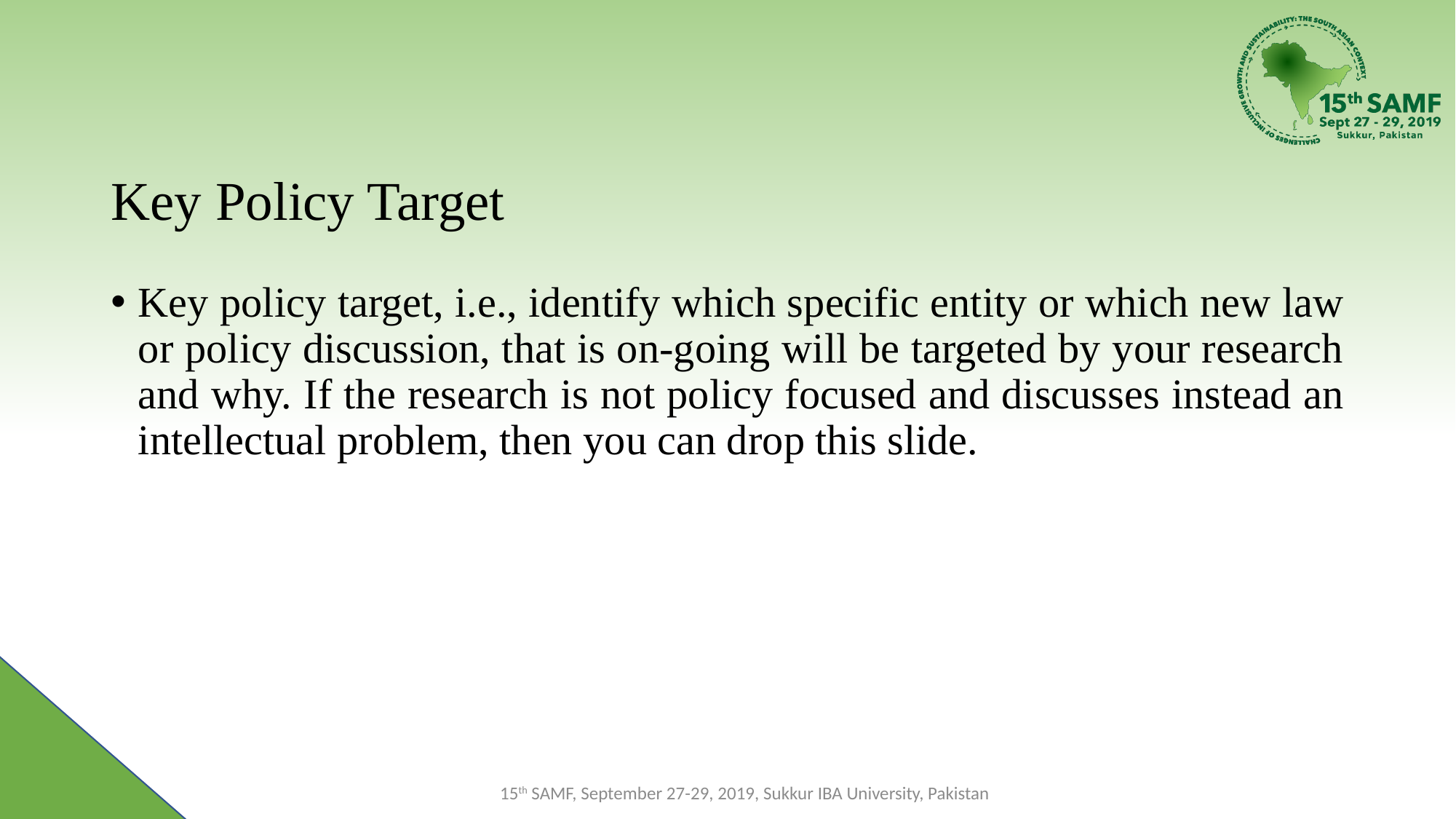

# Key Policy Target
Key policy target, i.e., identify which specific entity or which new law or policy discussion, that is on-going will be targeted by your research and why. If the research is not policy focused and discusses instead an intellectual problem, then you can drop this slide.
15th SAMF, September 27-29, 2019, Sukkur IBA University, Pakistan